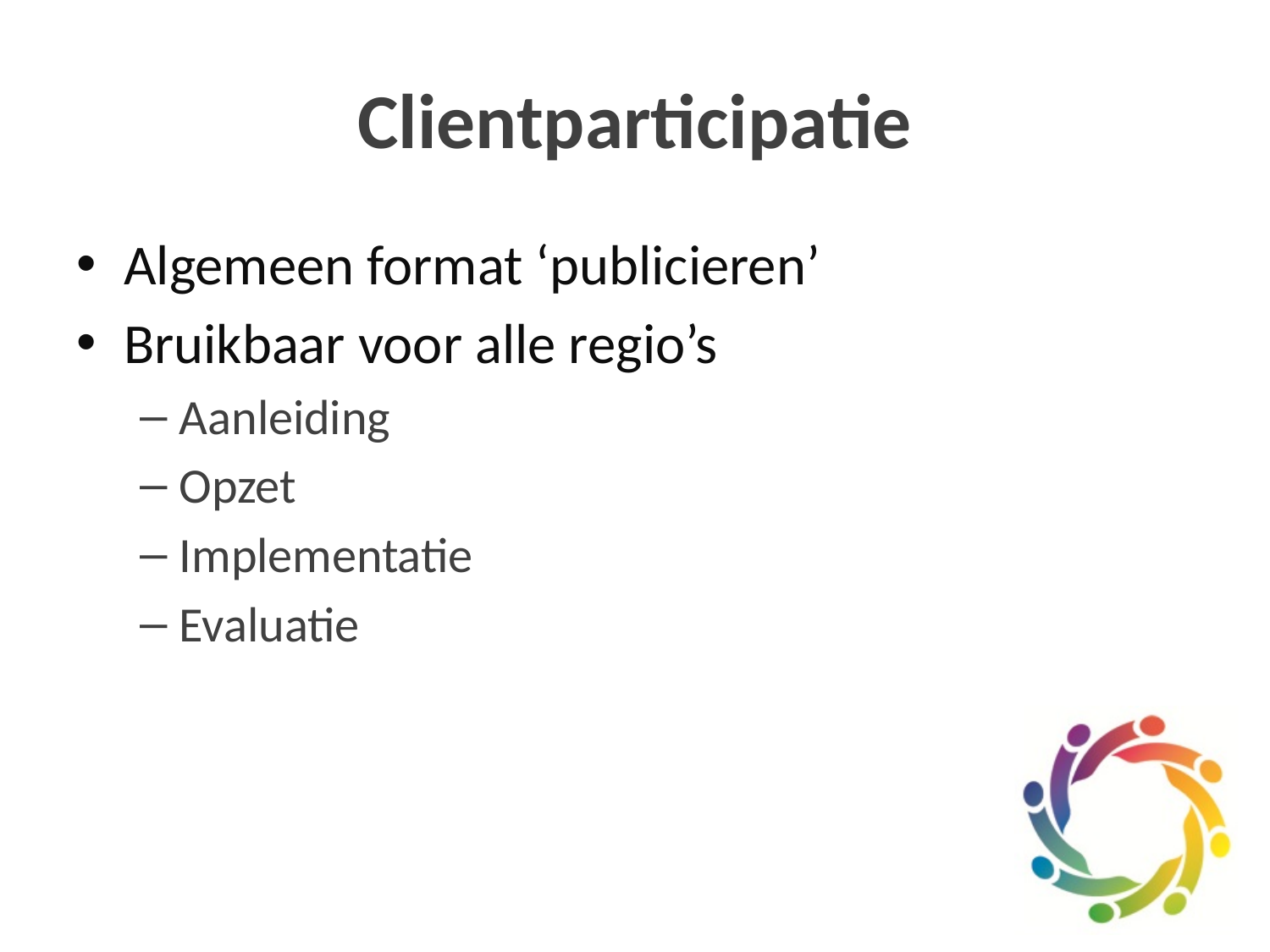

# Clientparticipatie
Algemeen format ‘publicieren’
Bruikbaar voor alle regio’s
Aanleiding
Opzet
Implementatie
Evaluatie